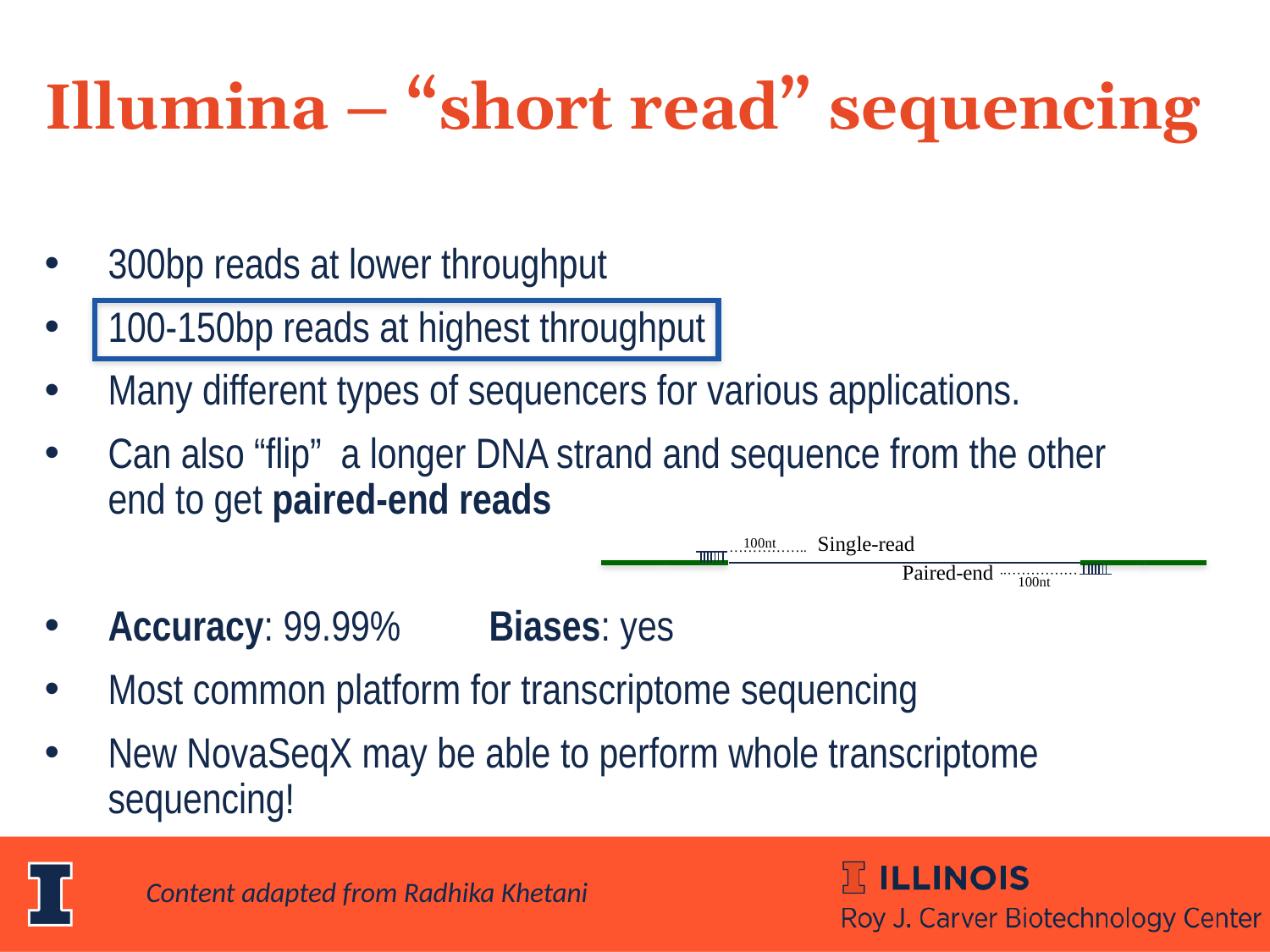

Illumina – “short read” sequencing
300bp reads at lower throughput
100-150bp reads at highest throughput
Many different types of sequencers for various applications.
Can also “flip”  a longer DNA strand and sequence from the other end to get paired-end reads

Accuracy: 99.99%	Biases: yes
Most common platform for transcriptome sequencing
New NovaSeqX may be able to perform whole transcriptome sequencing!

Single-read
100nt
……………..
Paired-end
……………..
100nt
Content adapted from Radhika Khetani